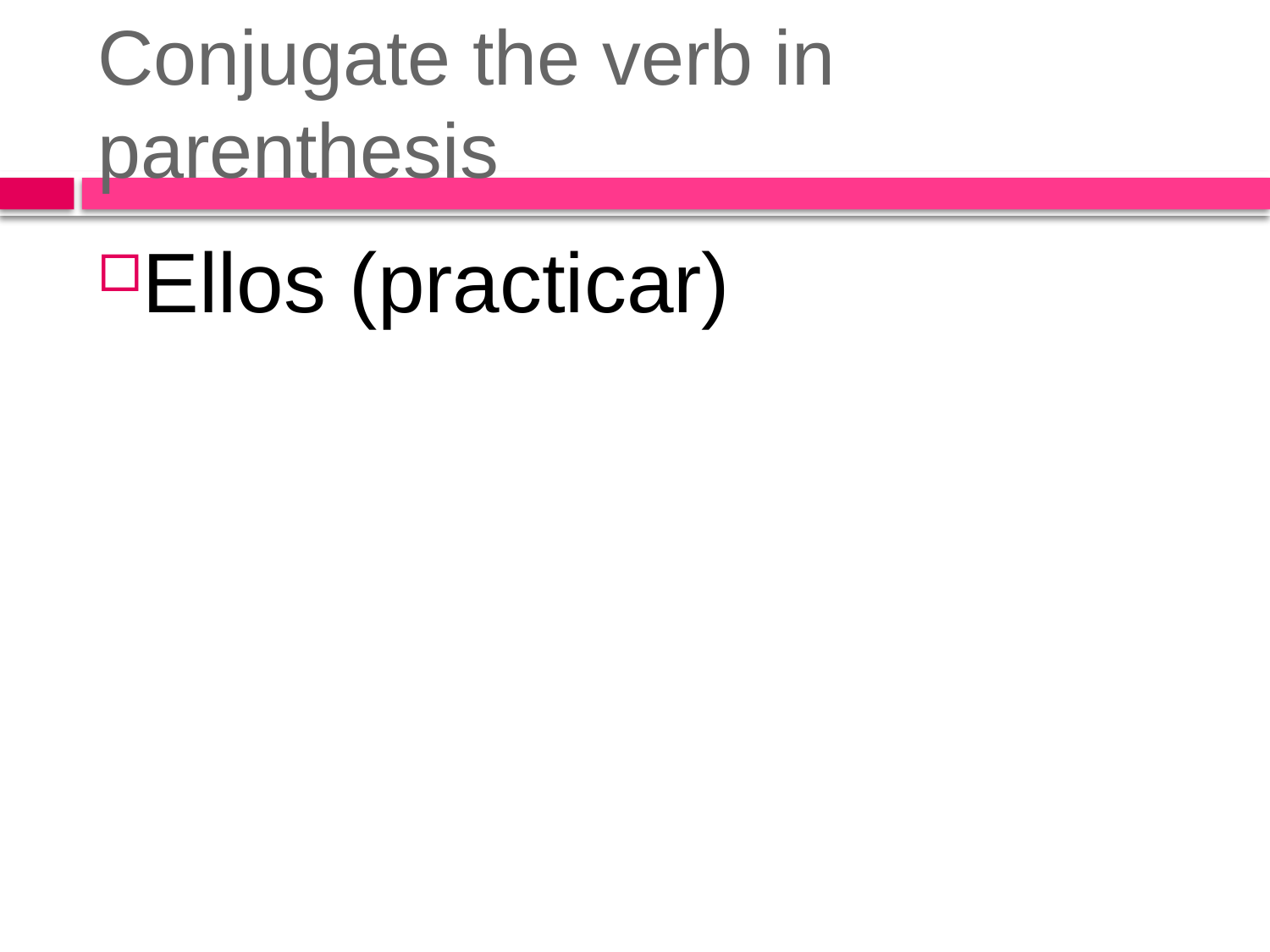

# Conjugate the verb in parenthesis
Ellos (practicar)